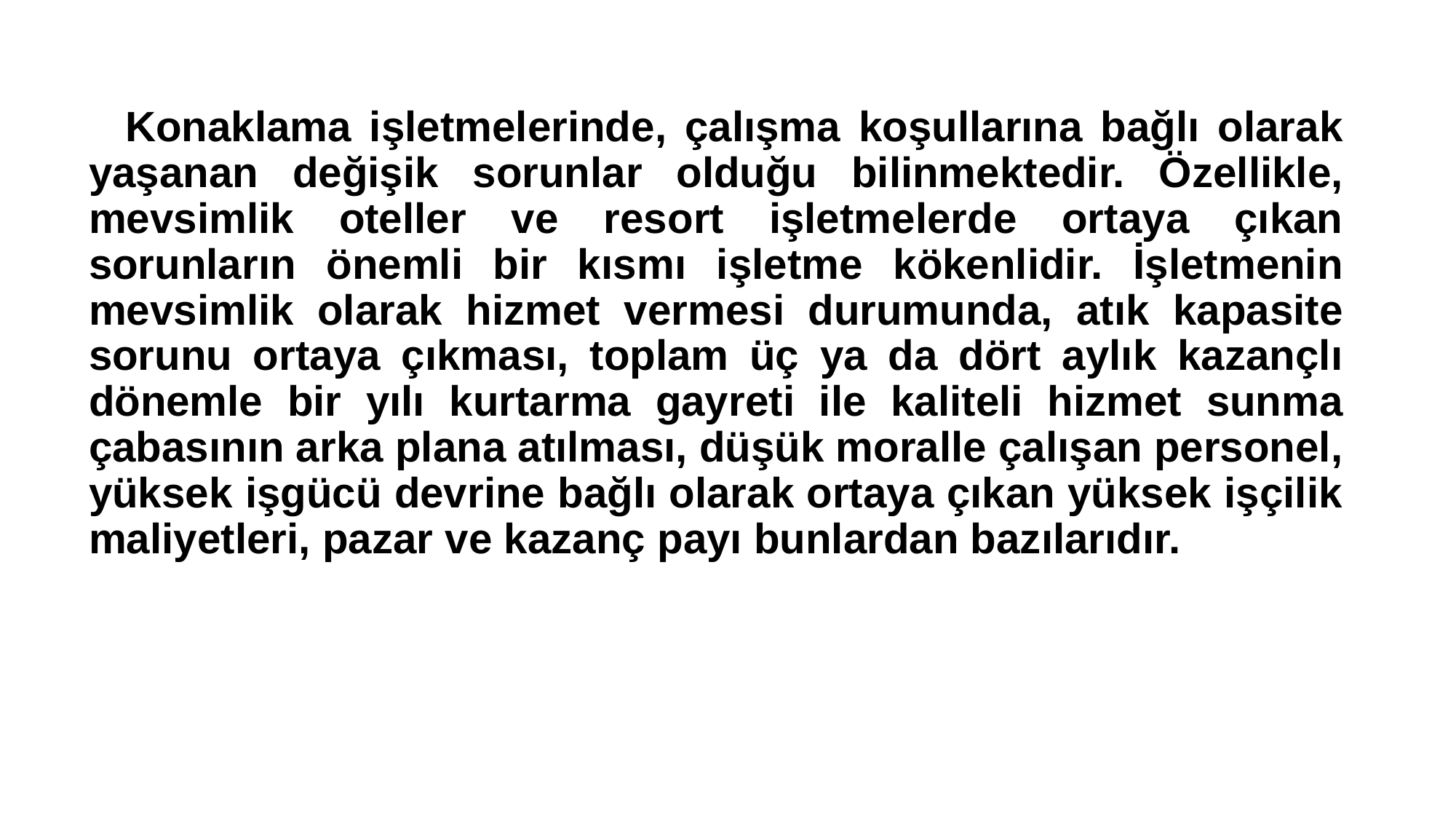

Konaklama işletmelerinde, çalışma koşullarına bağlı olarak yaşanan değişik sorunlar olduğu bilinmektedir. Özellikle, mevsimlik oteller ve resort işletmelerde ortaya çıkan sorunların önemli bir kısmı işletme kökenlidir. İşletmenin mevsimlik olarak hizmet vermesi durumunda, atık kapasite sorunu ortaya çıkması, toplam üç ya da dört aylık kazançlı dönemle bir yılı kurtarma gayreti ile kaliteli hizmet sunma çabasının arka plana atılması, düşük moralle çalışan personel, yüksek işgücü devrine bağlı olarak ortaya çıkan yüksek işçilik maliyetleri, pazar ve kazanç payı bunlardan bazılarıdır.